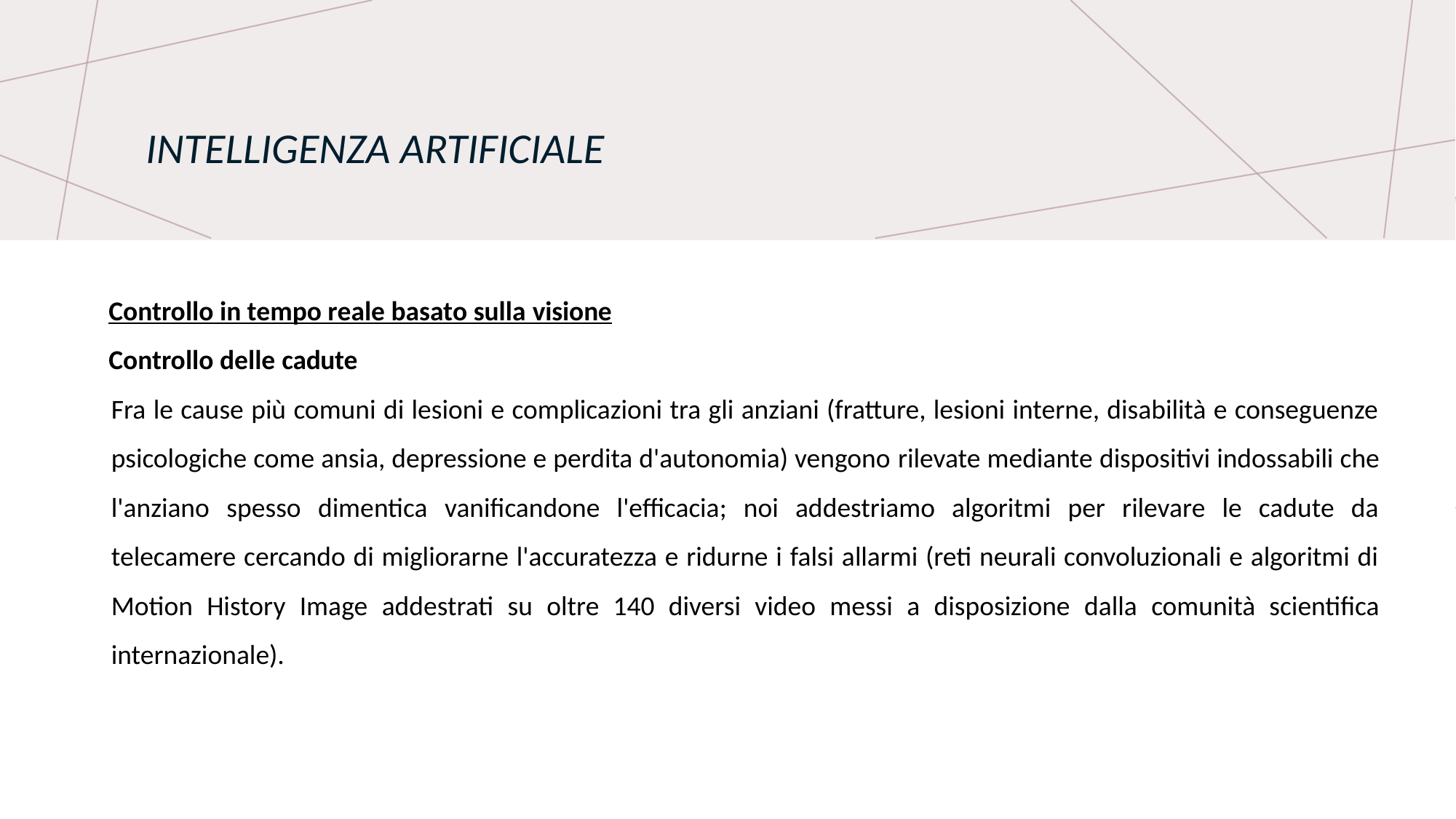

# Intelligenza Artificiale
Controllo in tempo reale basato sulla visione
Controllo delle cadute
Fra le cause più comuni di lesioni e complicazioni tra gli anziani (fratture, lesioni interne, disabilità e conseguenze psicologiche come ansia, depressione e perdita d'autonomia) vengono rilevate mediante dispositivi indossabili che l'anziano spesso dimentica vanificandone l'efficacia; noi addestriamo algoritmi per rilevare le cadute da telecamere cercando di migliorarne l'accuratezza e ridurne i falsi allarmi (reti neurali convoluzionali e algoritmi di Motion History Image addestrati su oltre 140 diversi video messi a disposizione dalla comunità scientifica internazionale).